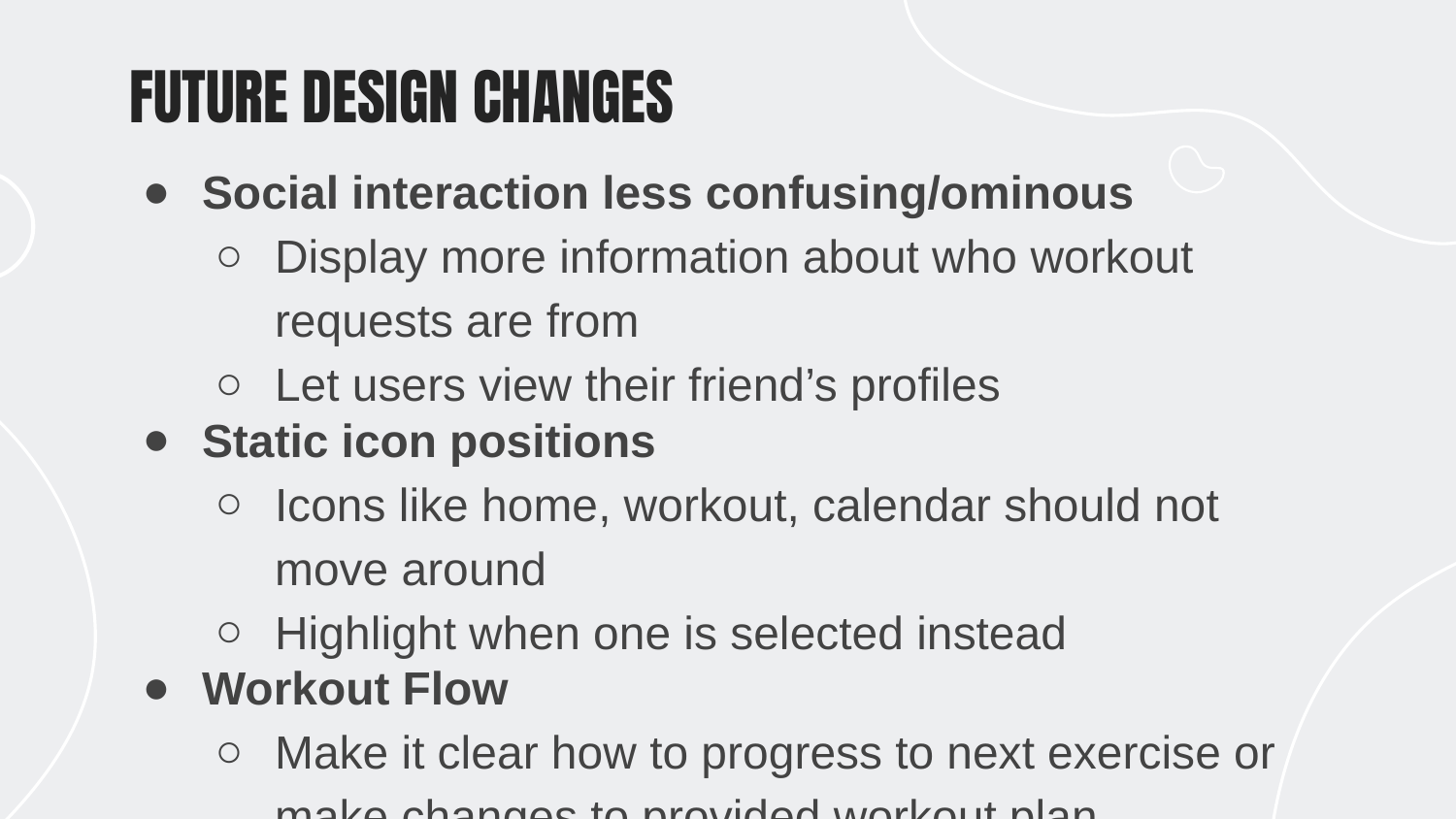

# FUTURE DESIGN CHANGES
Social interaction less confusing/ominous
Display more information about who workout requests are from
Let users view their friend’s profiles
Static icon positions
Icons like home, workout, calendar should not move around
Highlight when one is selected instead
Workout Flow
Make it clear how to progress to next exercise or make changes to provided workout plan